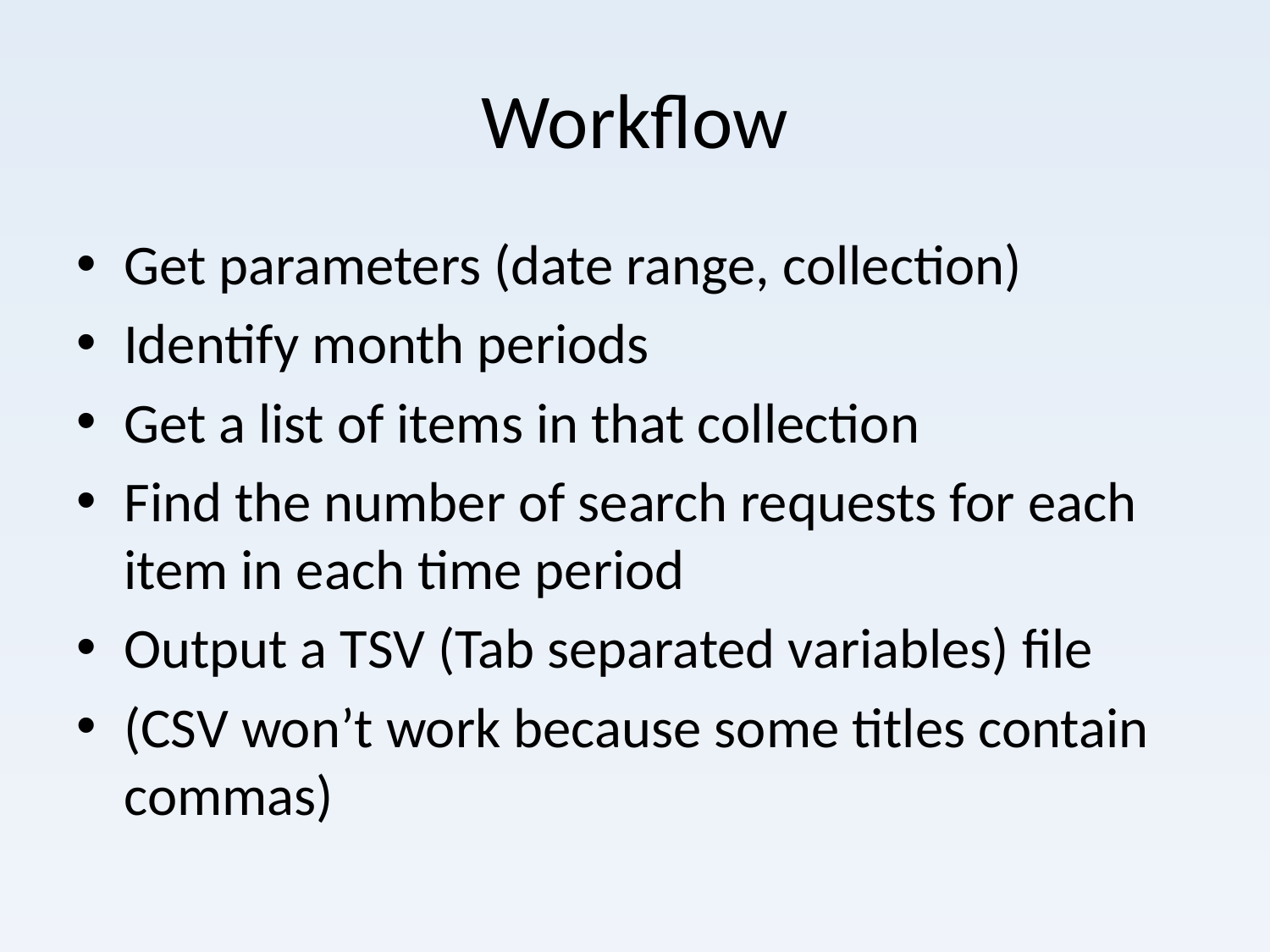

# Workflow
Get parameters (date range, collection)
Identify month periods
Get a list of items in that collection
Find the number of search requests for each item in each time period
Output a TSV (Tab separated variables) file
(CSV won’t work because some titles contain commas)